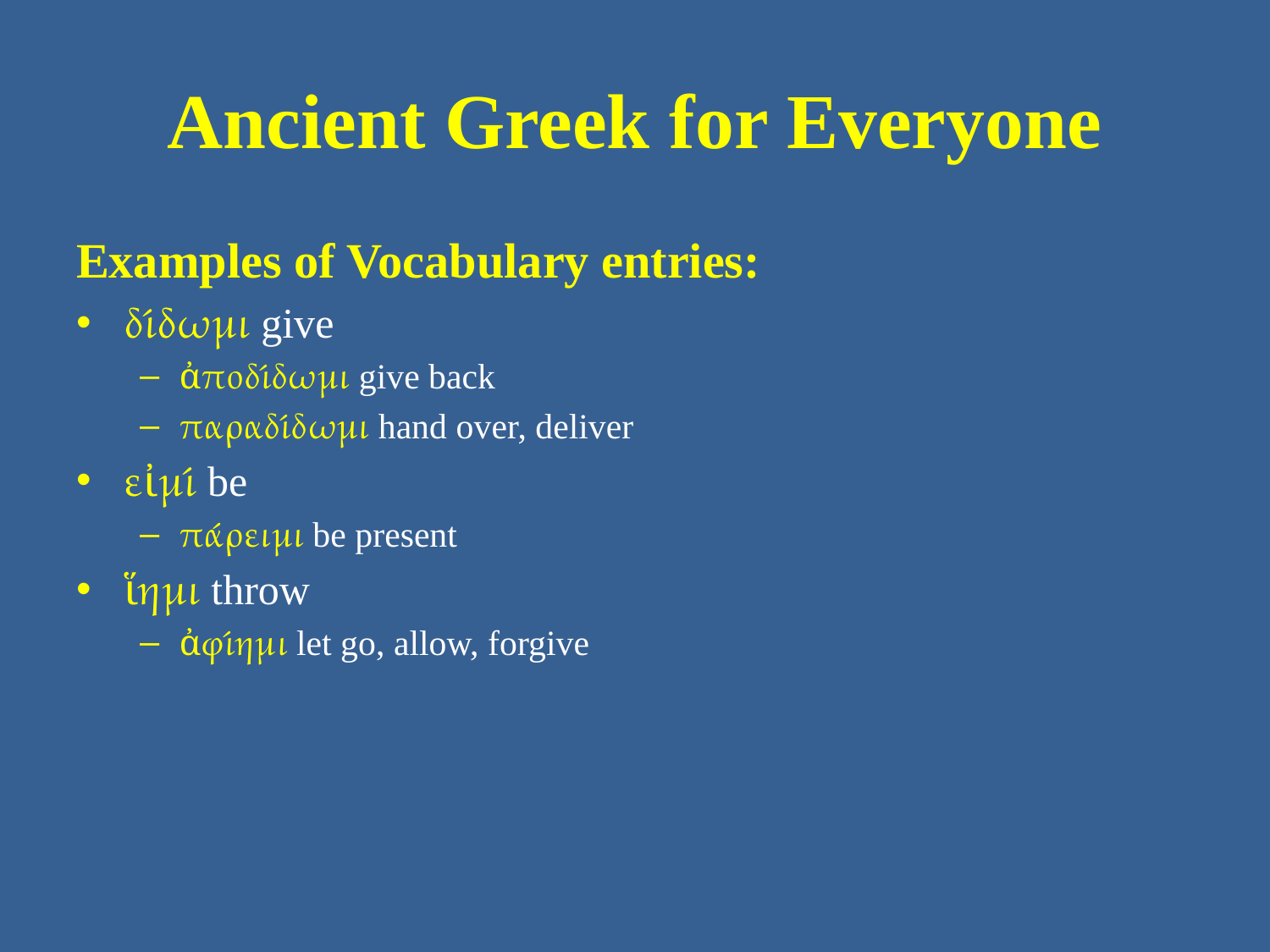

# Ancient Greek for Everyone
Examples of Vocabulary entries:
δίδωμι give
ἀποδίδωμι give back
παραδίδωμι hand over, deliver
εἰμί be
πάρειμι be present
ἵημι throw
ἀφίημι let go, allow, forgive